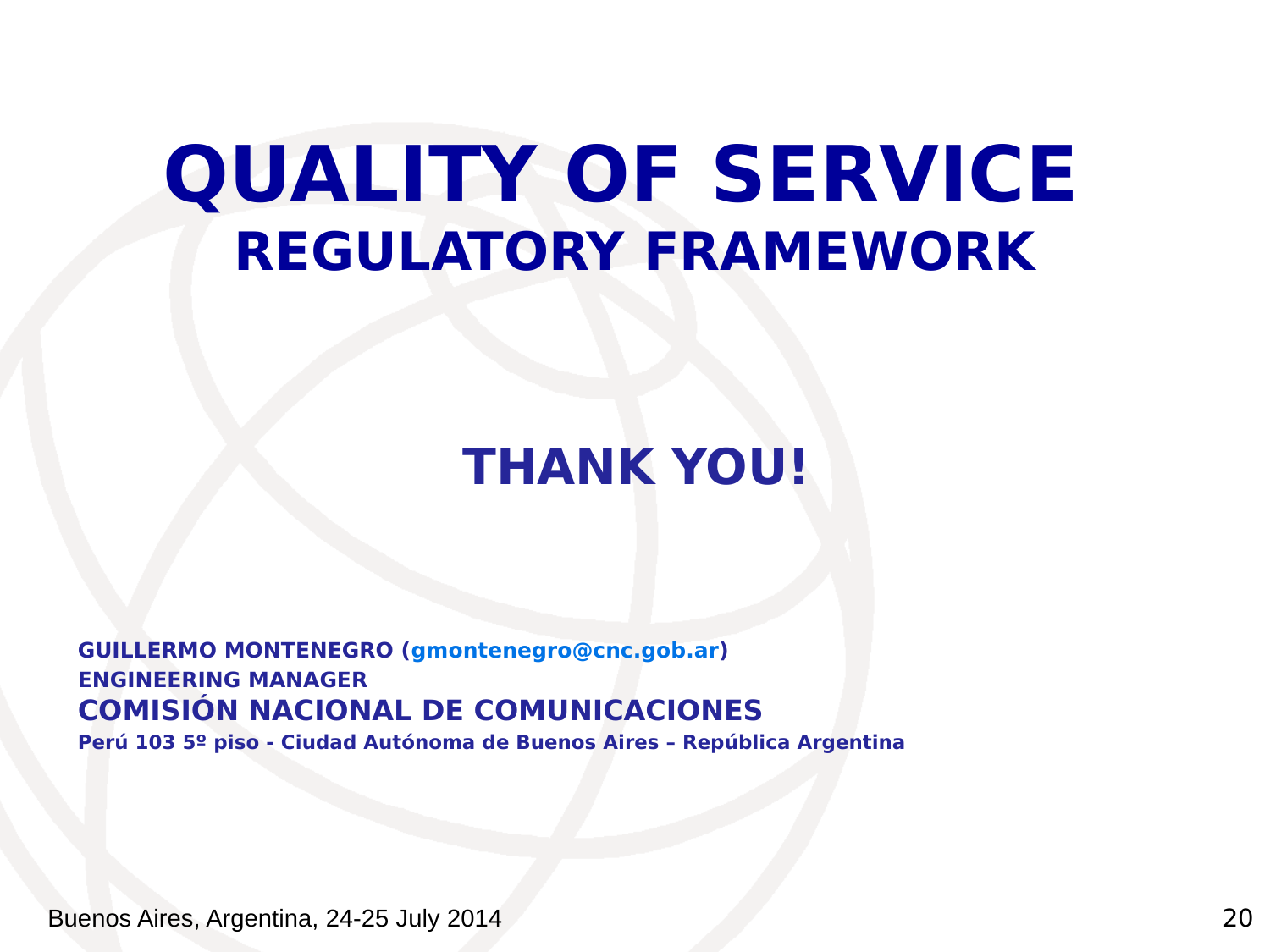

# QUALITY OF SERVICE REGULATORY FRAMEWORK

THANK YOU!

GUILLERMO MONTENEGRO (gmontenegro@cnc.gob.ar)
ENGINEERING MANAGER
COMISIÓN NACIONAL DE COMUNICACIONES
Perú 103 5º piso - Ciudad Autónoma de Buenos Aires – República Argentina

Buenos Aires, Argentina, 24-25 July 2014
20